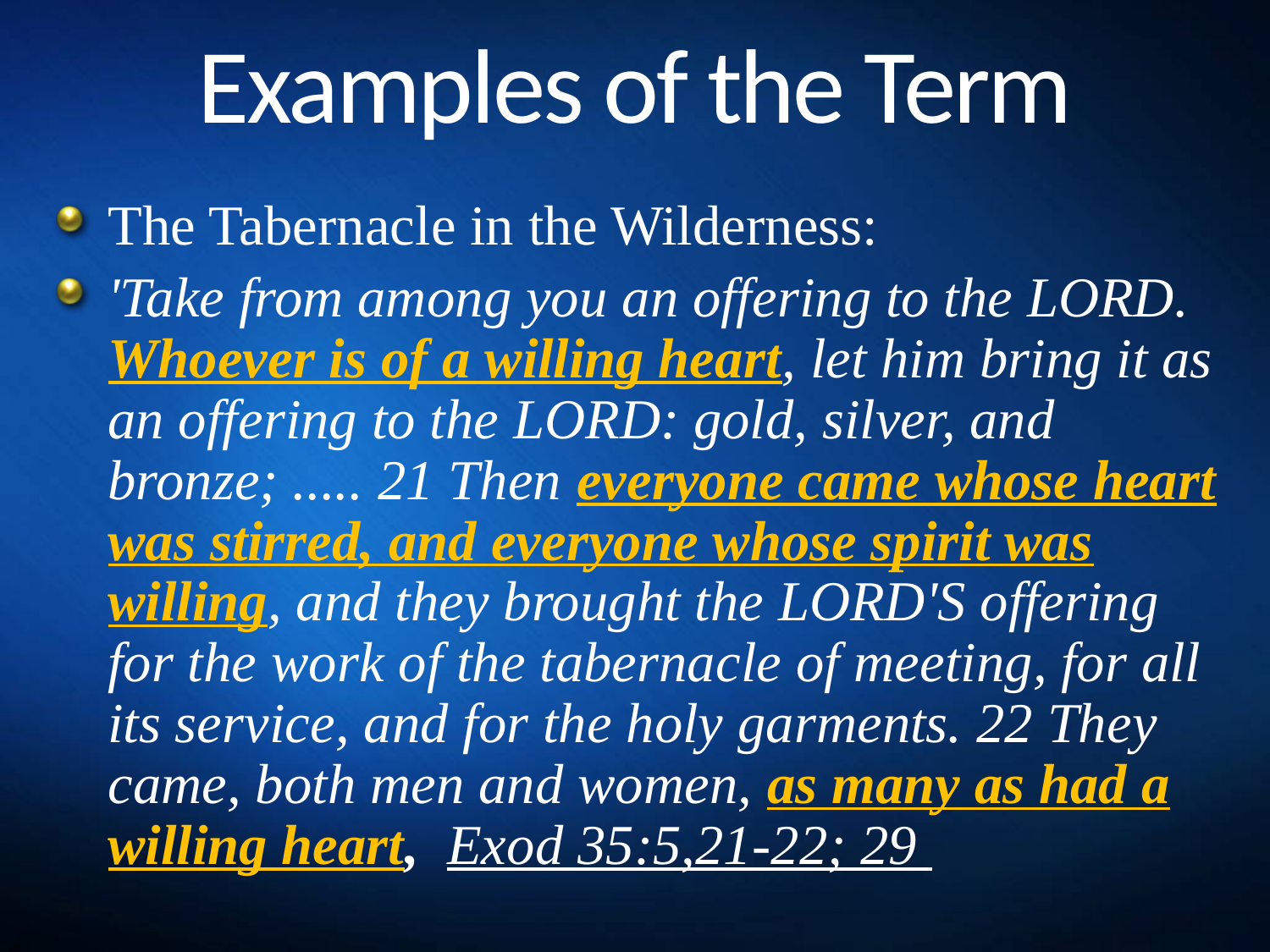

# Examples of the Term
The Tabernacle in the Wilderness:
'Take from among you an offering to the LORD. Whoever is of a willing heart, let him bring it as an offering to the LORD: gold, silver, and bronze; ..... 21 Then everyone came whose heart was stirred, and everyone whose spirit was willing, and they brought the LORD'S offering for the work of the tabernacle of meeting, for all its service, and for the holy garments. 22 They came, both men and women, as many as had a willing heart,  Exod 35:5,21-22; 29